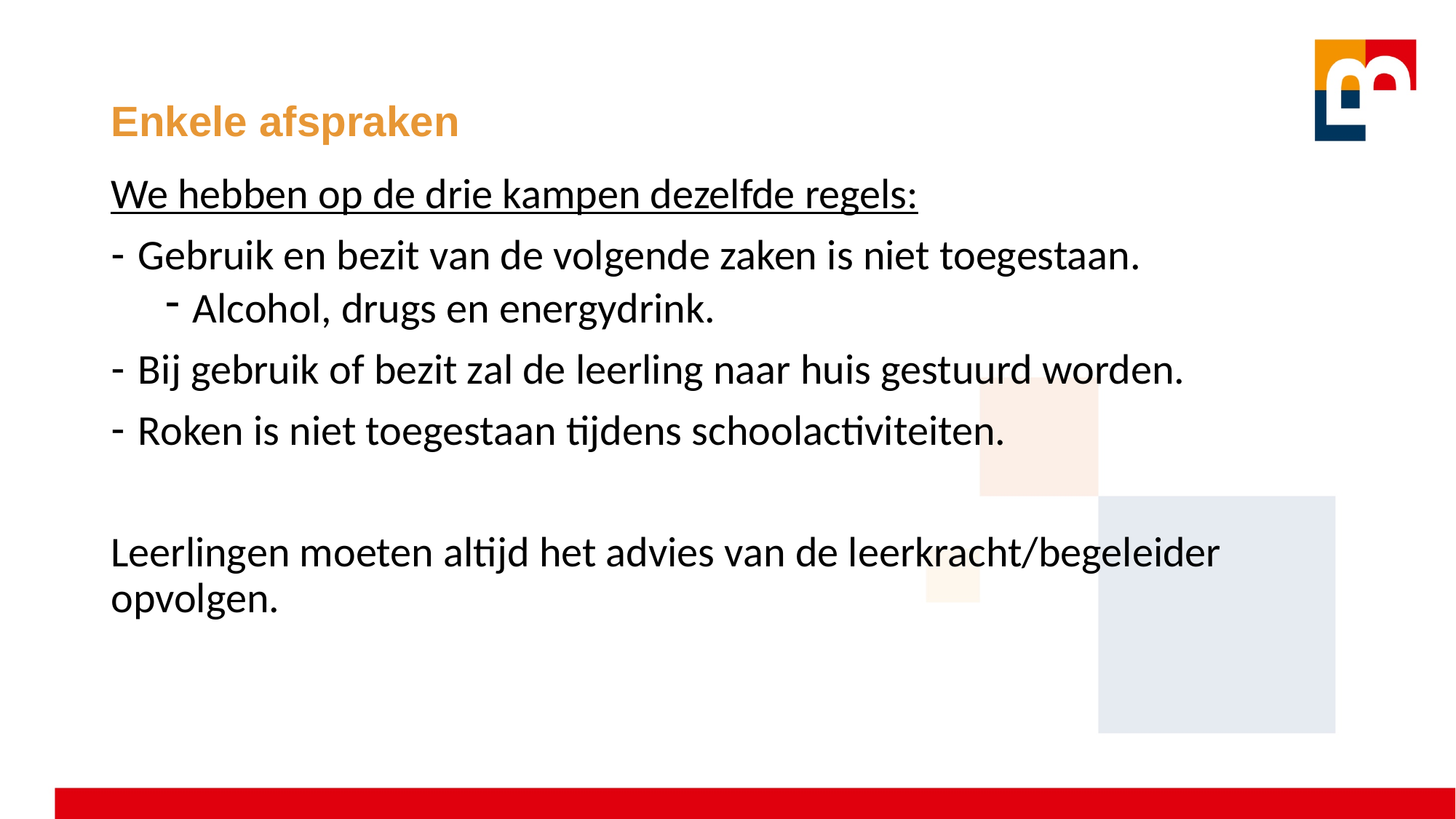

# Enkele afspraken
We hebben op de drie kampen dezelfde regels:
Gebruik en bezit van de volgende zaken is niet toegestaan.
Alcohol, drugs en energydrink.
Bij gebruik of bezit zal de leerling naar huis gestuurd worden.
Roken is niet toegestaan tijdens schoolactiviteiten.

Leerlingen moeten altijd het advies van de leerkracht/begeleider opvolgen.